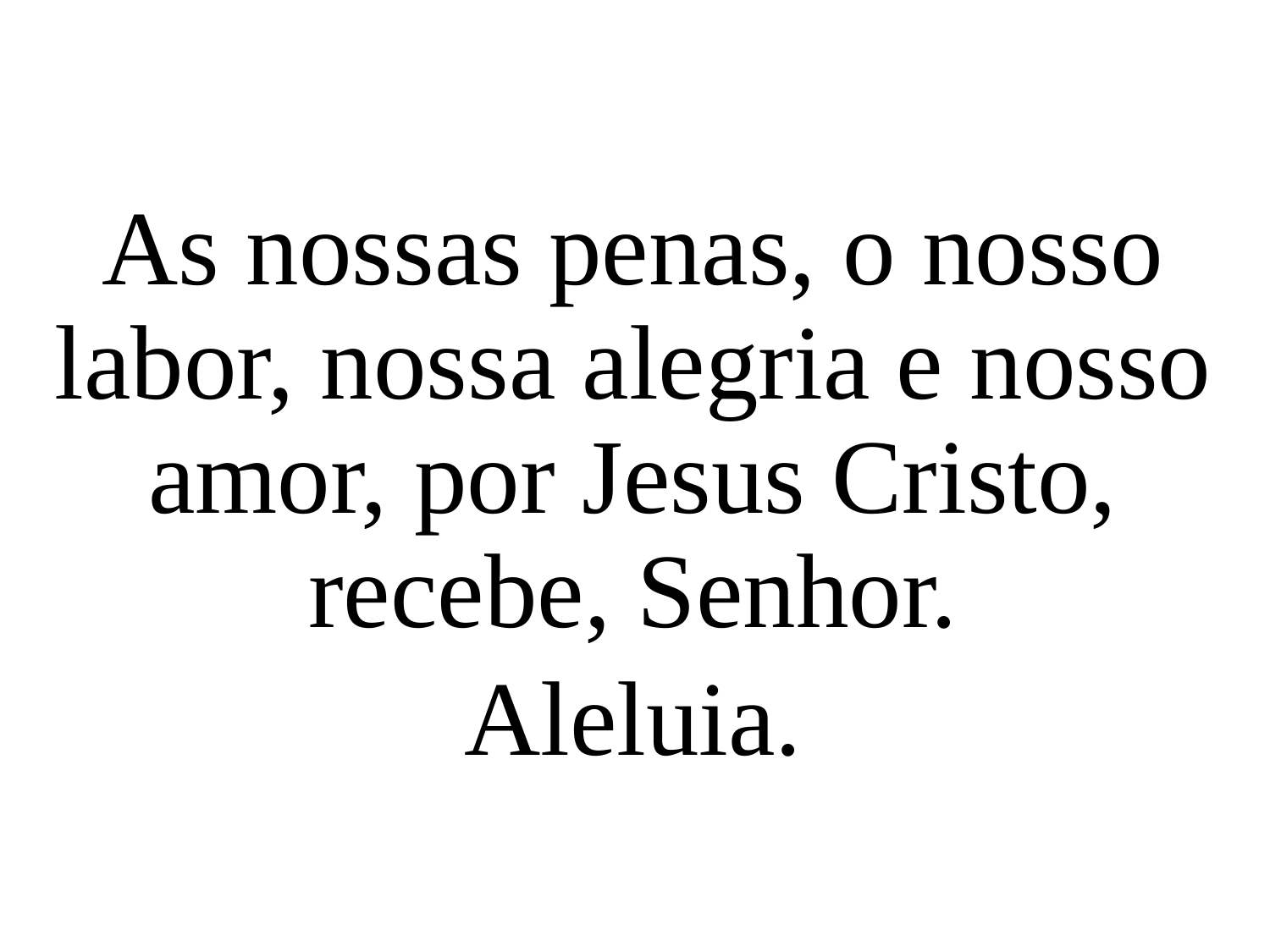

As nossas penas, o nosso labor, nossa alegria e nosso amor, por Jesus Cristo, recebe, Senhor.
Aleluia.